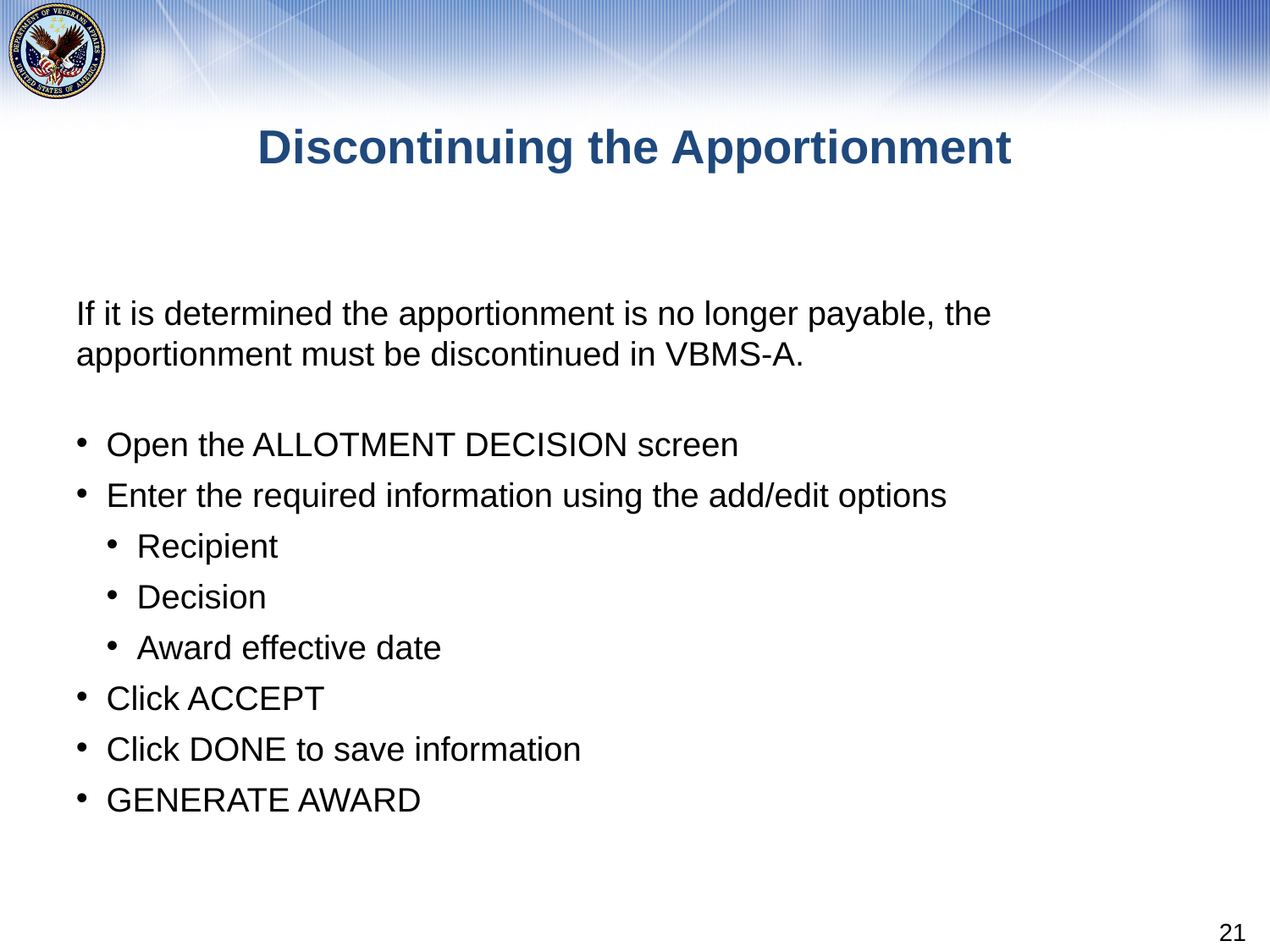

# Discontinuing the Apportionment
If it is determined the apportionment is no longer payable, the apportionment must be discontinued in VBMS-A.

Open the ALLOTMENT DECISION screen
Enter the required information using the add/edit options
Recipient
Decision
Award effective date
Click ACCEPT
Click DONE to save information
GENERATE AWARD
21